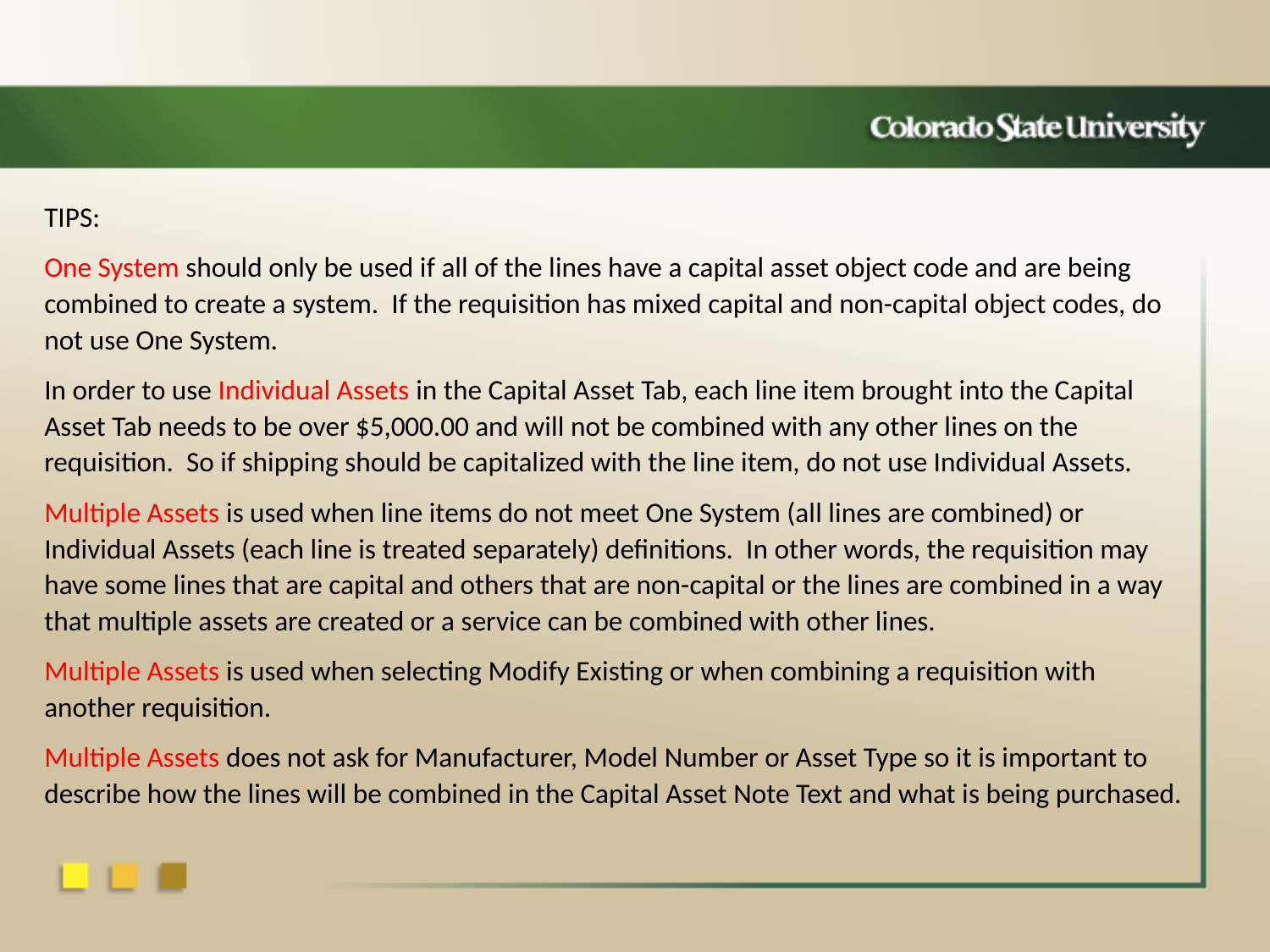

TIPS:
One System should only be used if all of the lines have a capital asset object code and are being combined to create a system.  If the requisition has mixed capital and non-capital object codes, do not use One System.
In order to use Individual Assets in the Capital Asset Tab, each line item brought into the Capital Asset Tab needs to be over $5,000.00 and will not be combined with any other lines on the requisition.  So if shipping should be capitalized with the line item, do not use Individual Assets.
Multiple Assets is used when line items do not meet One System (all lines are combined) or Individual Assets (each line is treated separately) definitions.  In other words, the requisition may have some lines that are capital and others that are non-capital or the lines are combined in a way that multiple assets are created or a service can be combined with other lines.
Multiple Assets is used when selecting Modify Existing or when combining a requisition with another requisition.
Multiple Assets does not ask for Manufacturer, Model Number or Asset Type so it is important to describe how the lines will be combined in the Capital Asset Note Text and what is being purchased.